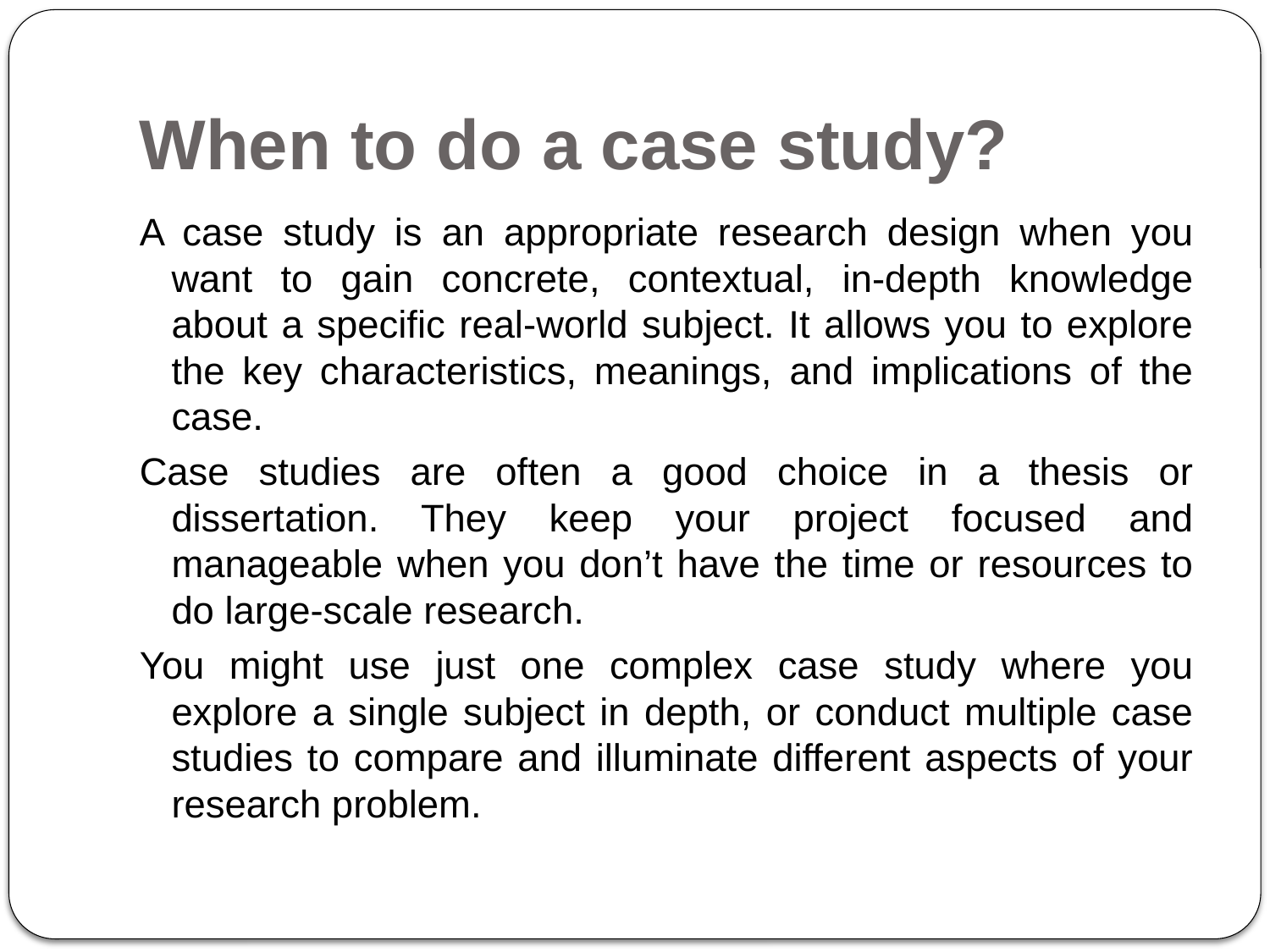

# When to do a case study?
A case study is an appropriate research design when you want to gain concrete, contextual, in-depth knowledge about a specific real-world subject. It allows you to explore the key characteristics, meanings, and implications of the case.
Case studies are often a good choice in a thesis or dissertation. They keep your project focused and manageable when you don’t have the time or resources to do large-scale research.
You might use just one complex case study where you explore a single subject in depth, or conduct multiple case studies to compare and illuminate different aspects of your research problem.